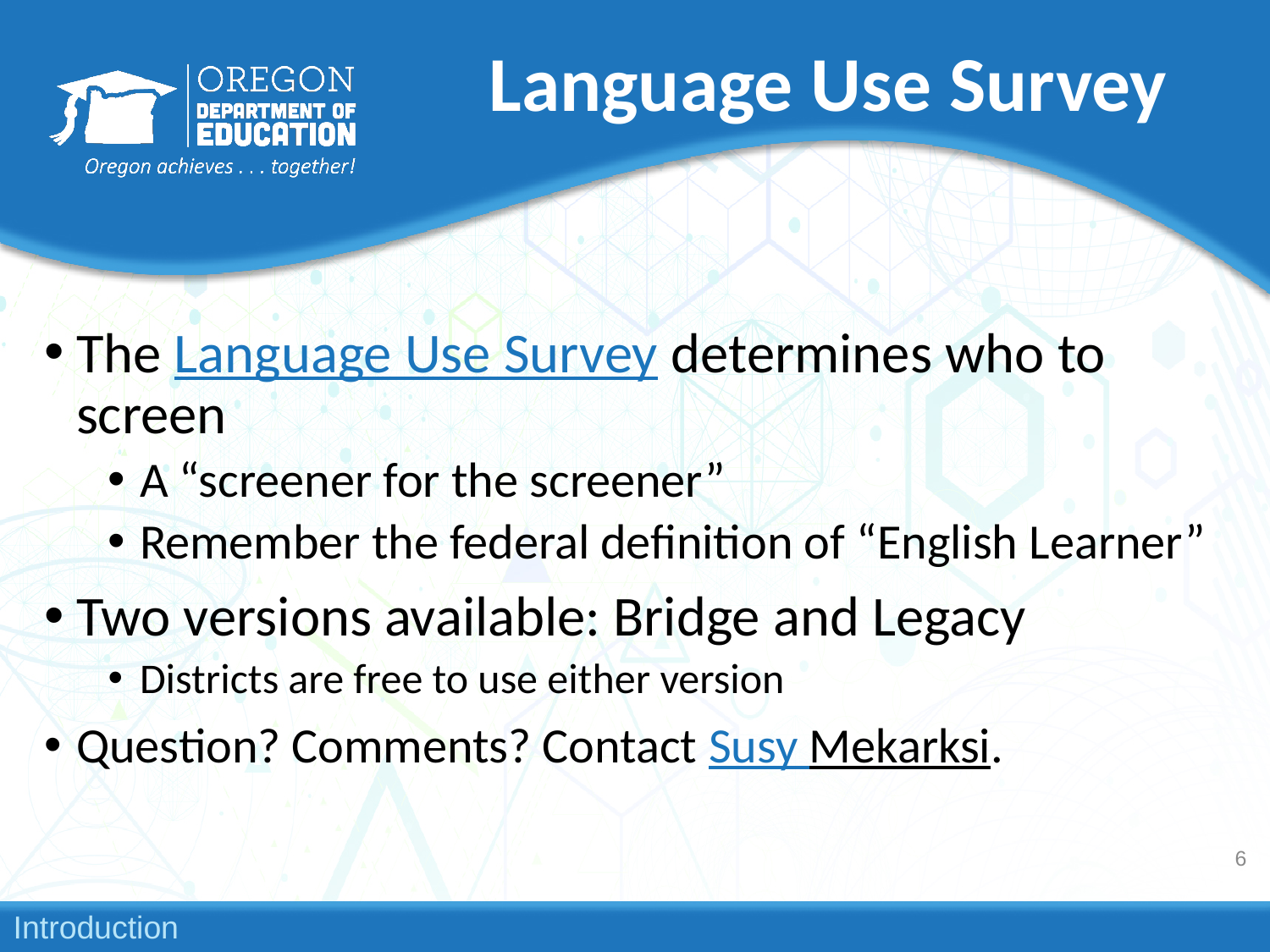

# Language Use Survey
The Language Use Survey determines who to screen
A “screener for the screener”
Remember the federal definition of “English Learner”
Two versions available: Bridge and Legacy
Districts are free to use either version
Question? Comments? Contact Susy Mekarksi.
6
Introduction